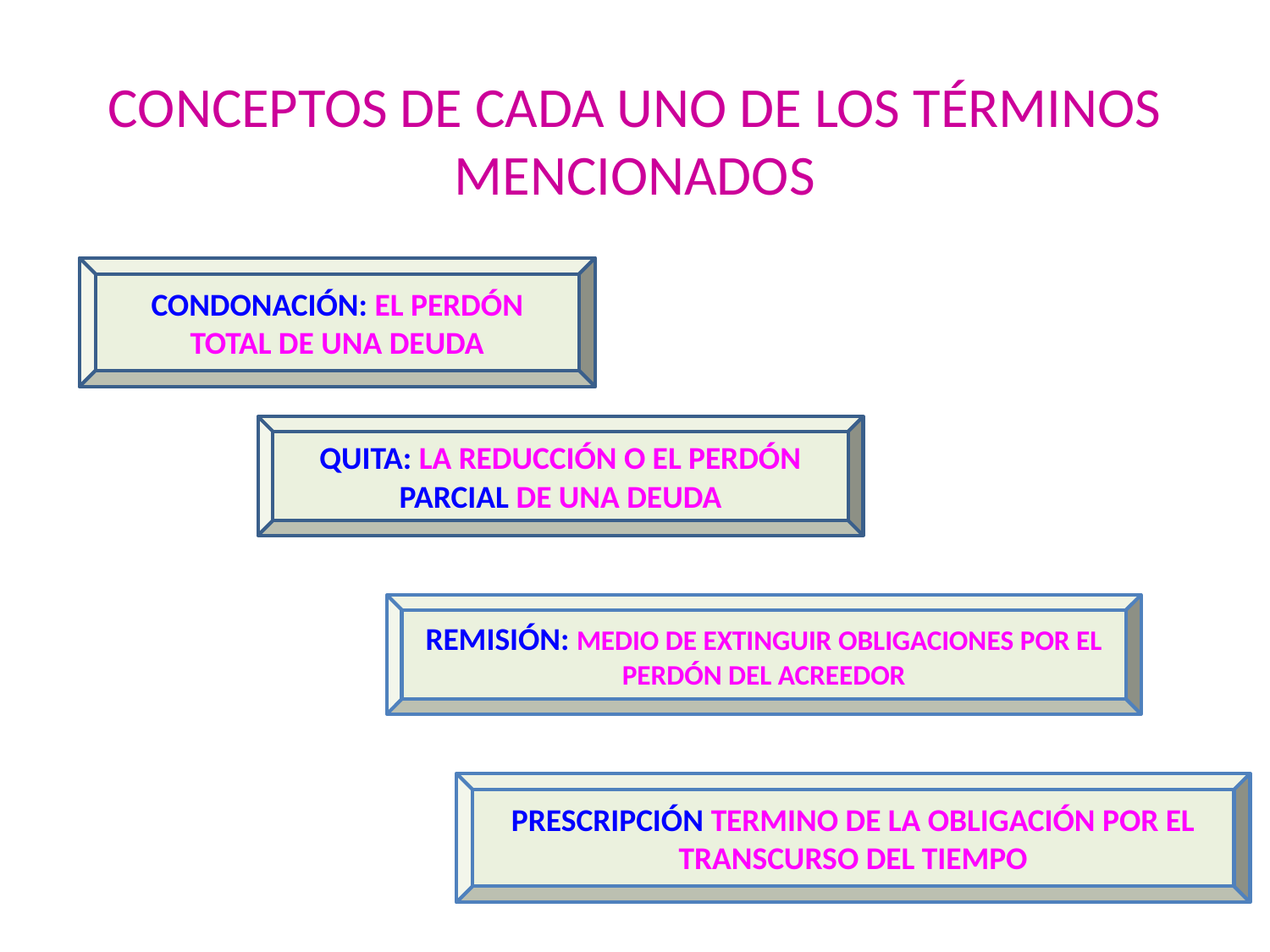

# CONCEPTOS DE CADA UNO DE LOS TÉRMINOS MENCIONADOS
CONDONACIÓN: EL PERDÓN TOTAL DE UNA DEUDA
QUITA: LA REDUCCIÓN O EL PERDÓN PARCIAL DE UNA DEUDA
REMISIÓN: MEDIO DE EXTINGUIR OBLIGACIONES POR EL PERDÓN DEL ACREEDOR
PRESCRIPCIÓN TERMINO DE LA OBLIGACIÓN POR EL TRANSCURSO DEL TIEMPO